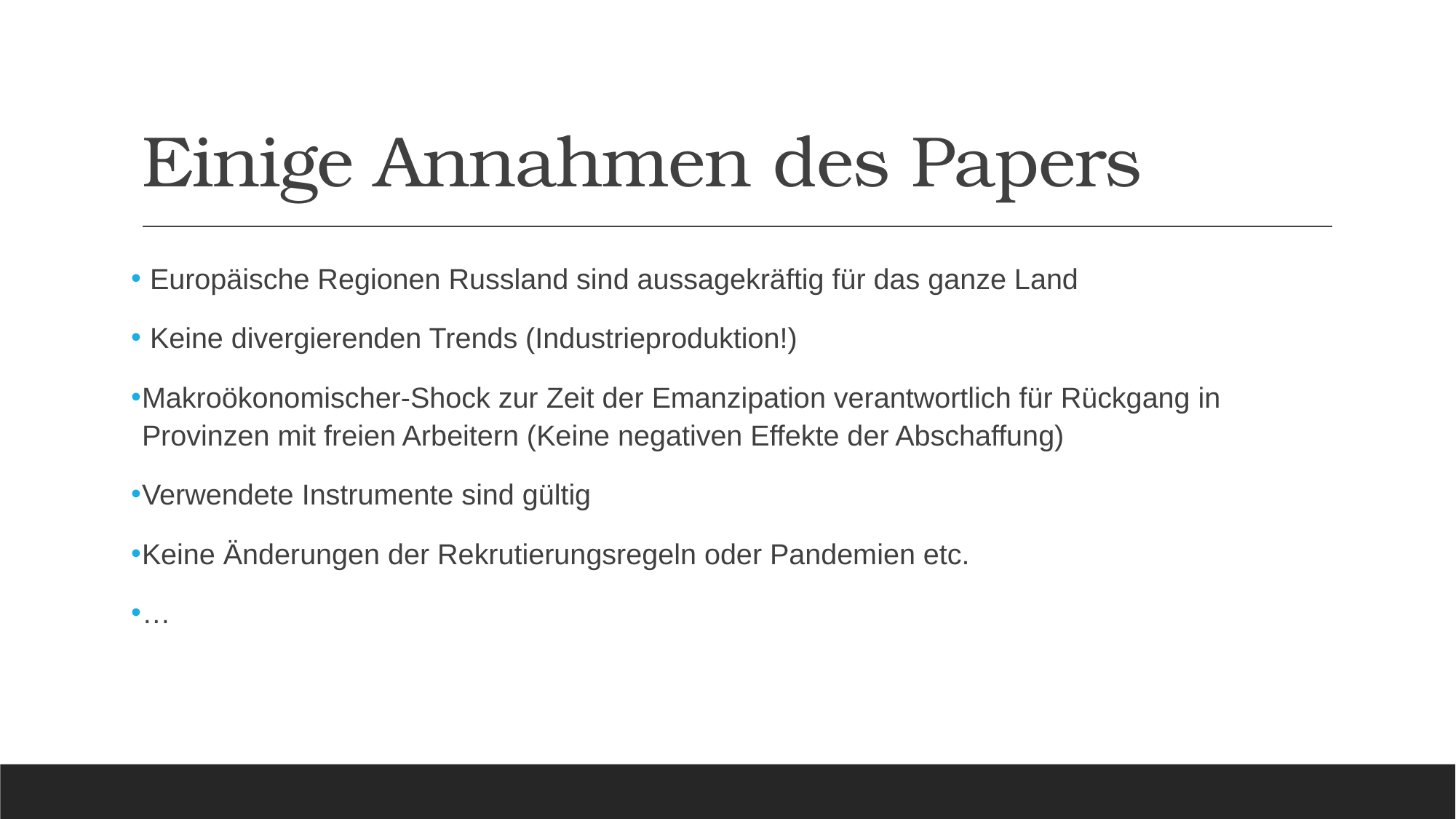

# Einige Annahmen des Papers
 Europäische Regionen Russland sind aussagekräftig für das ganze Land
 Keine divergierenden Trends (Industrieproduktion!)
Makroökonomischer-Shock zur Zeit der Emanzipation verantwortlich für Rückgang in Provinzen mit freien Arbeitern (Keine negativen Effekte der Abschaffung)
Verwendete Instrumente sind gültig
Keine Änderungen der Rekrutierungsregeln oder Pandemien etc.
…